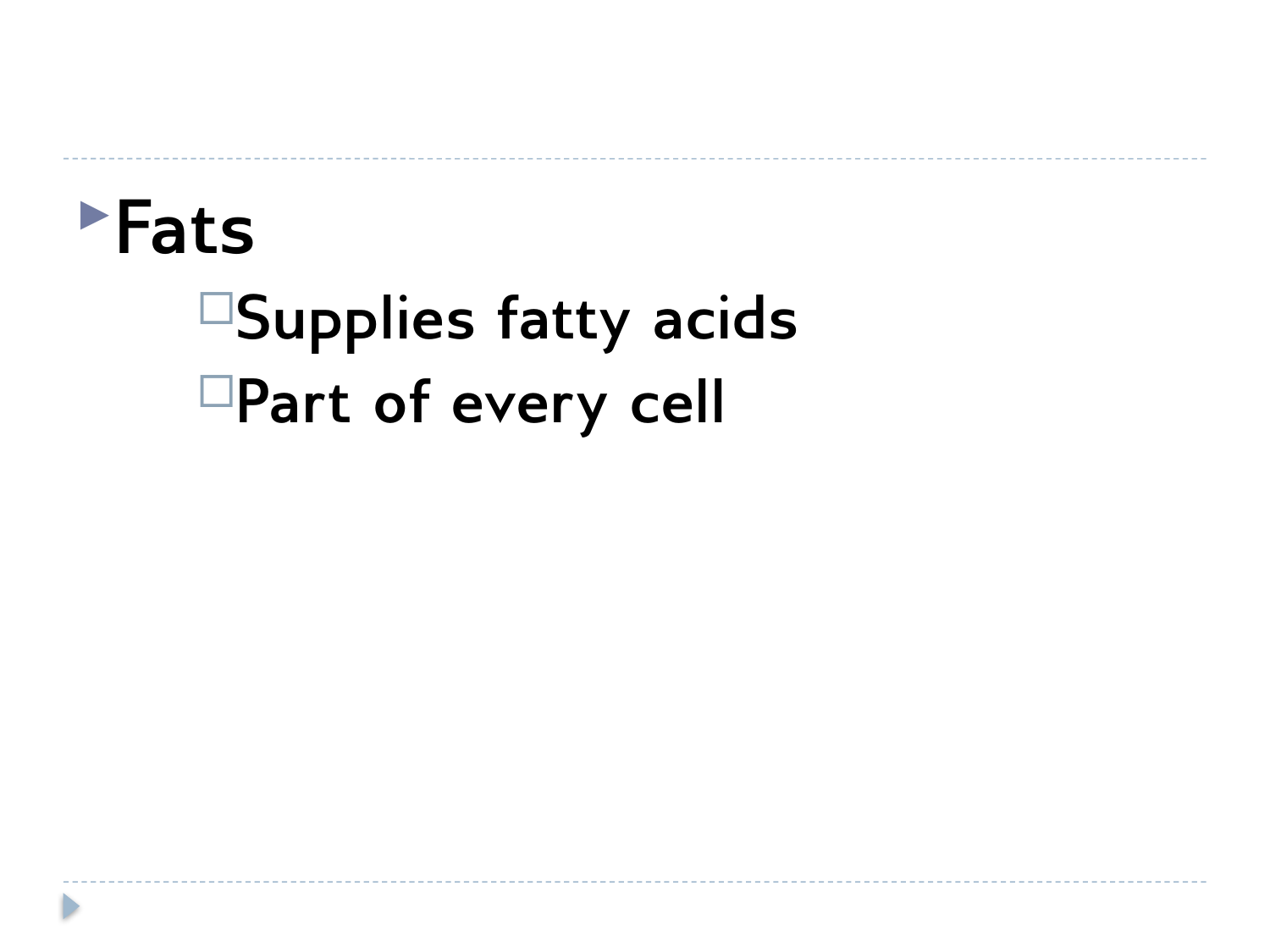

#
Fats
Supplies fatty acids
Part of every cell